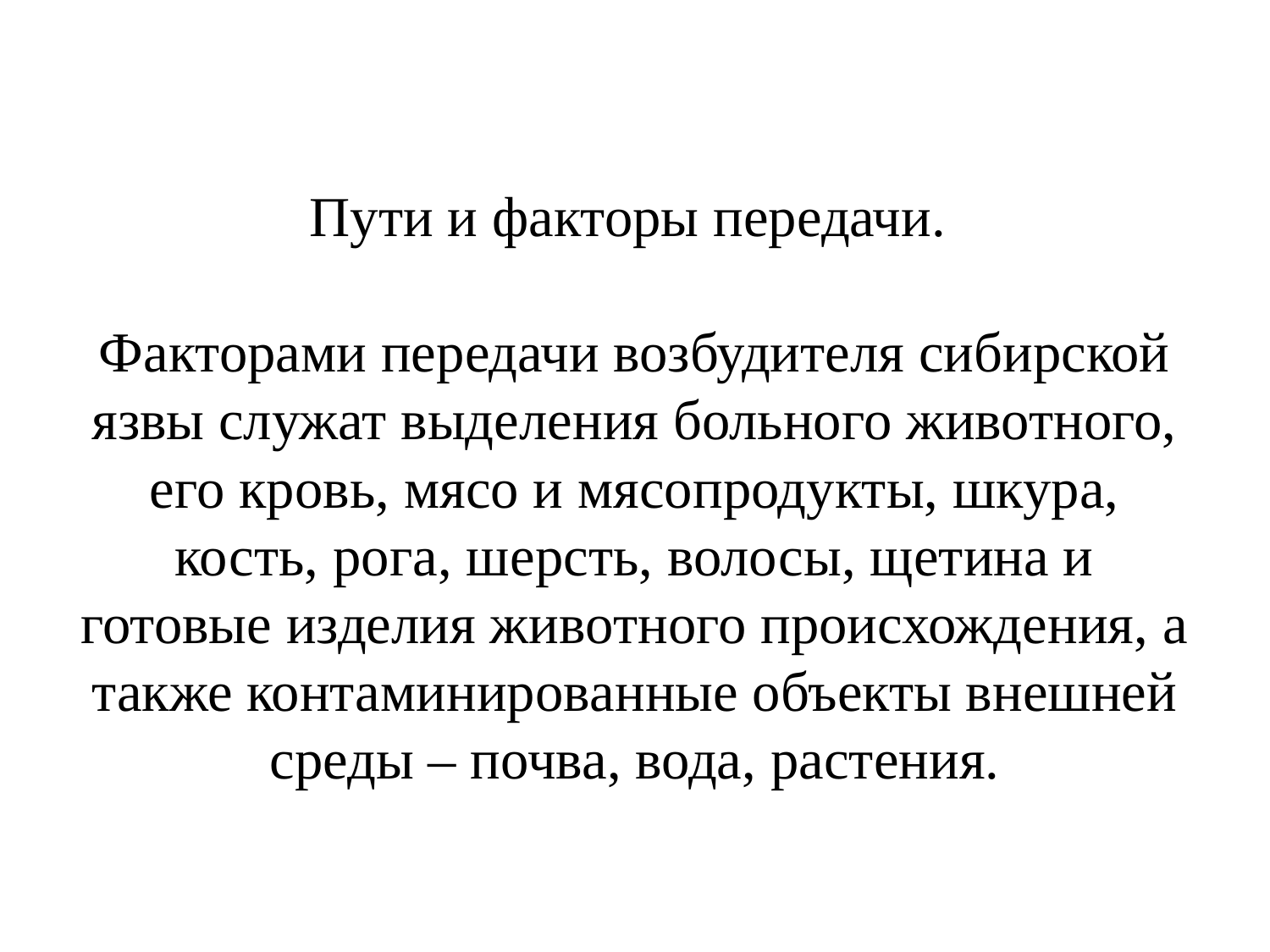

# Пути и факторы передачи. Факторами передачи возбудителя сибирской язвы служат выделения больного животного, его кровь, мясо и мясопродукты, шкура, кость, рога, шерсть, волосы, щетина и готовые изделия животного происхождения, а также контаминированные объекты внешней среды – почва, вода, растения.